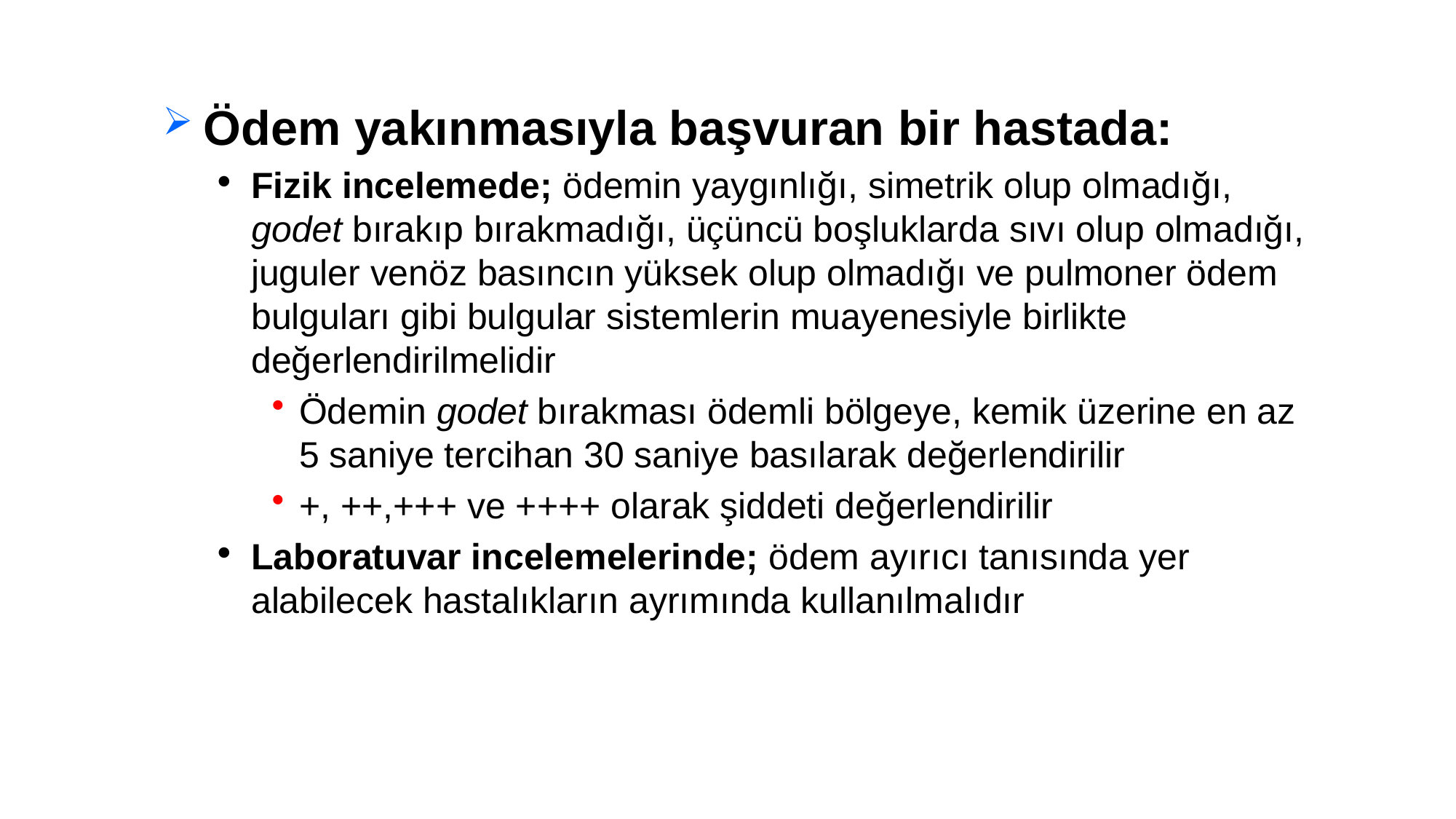

Ödem yakınmasıyla başvuran bir hastada:
Fizik incelemede; ödemin yaygınlığı, simetrik olup olmadığı, godet bırakıp bırakmadığı, üçüncü boşluklarda sıvı olup olmadığı, juguler venöz basıncın yüksek olup olmadığı ve pulmoner ödem bulguları gibi bulgular sistemlerin muayenesiyle birlikte değerlendirilmelidir
Ödemin godet bırakması ödemli bölgeye, kemik üzerine en az 5 saniye tercihan 30 saniye basılarak değerlendirilir
+, ++,+++ ve ++++ olarak şiddeti değerlendirilir
Laboratuvar incelemelerinde; ödem ayırıcı tanısında yer alabilecek hastalıkların ayrımında kullanılmalıdır